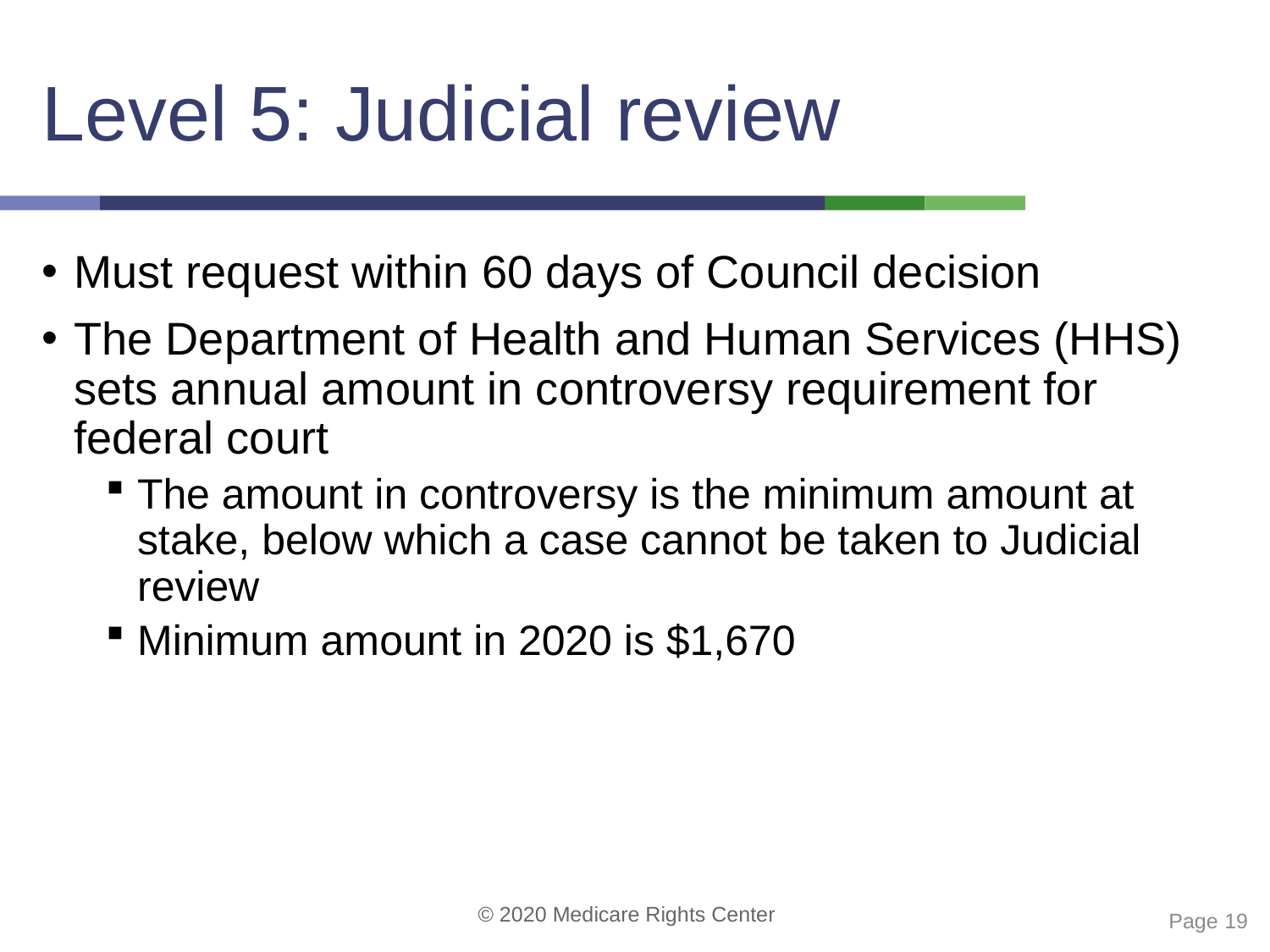

# Level 5: Judicial review
Must request within 60 days of Council decision
The Department of Health and Human Services (HHS) sets annual amount in controversy requirement for federal court
The amount in controversy is the minimum amount at stake, below which a case cannot be taken to Judicial review
Minimum amount in 2020 is $1,670
 Page 19